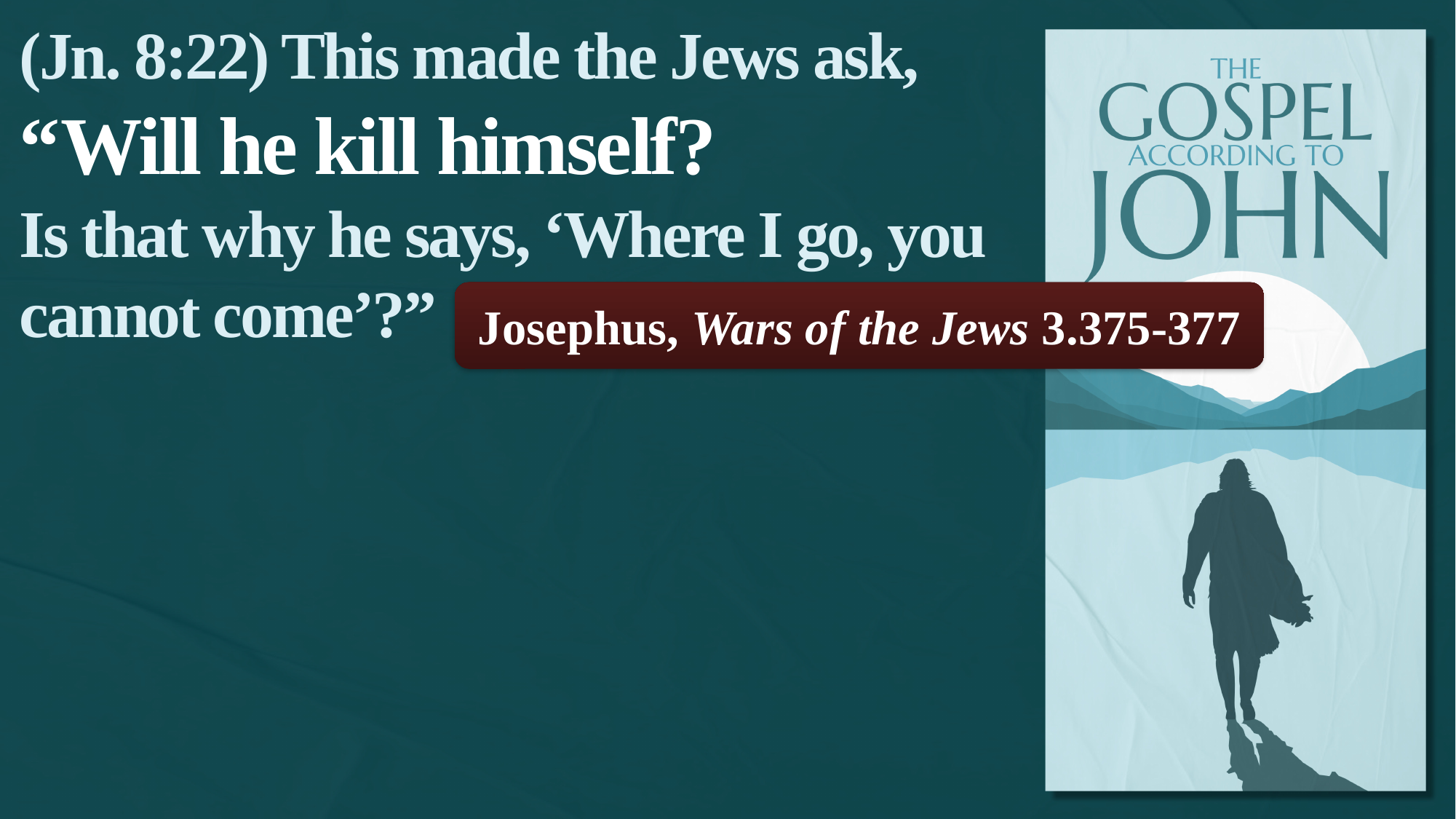

(Jn. 8:22) This made the Jews ask,
“Will he kill himself?
Is that why he says, ‘Where I go, you cannot come’?”
Josephus, Wars of the Jews 3.375-377